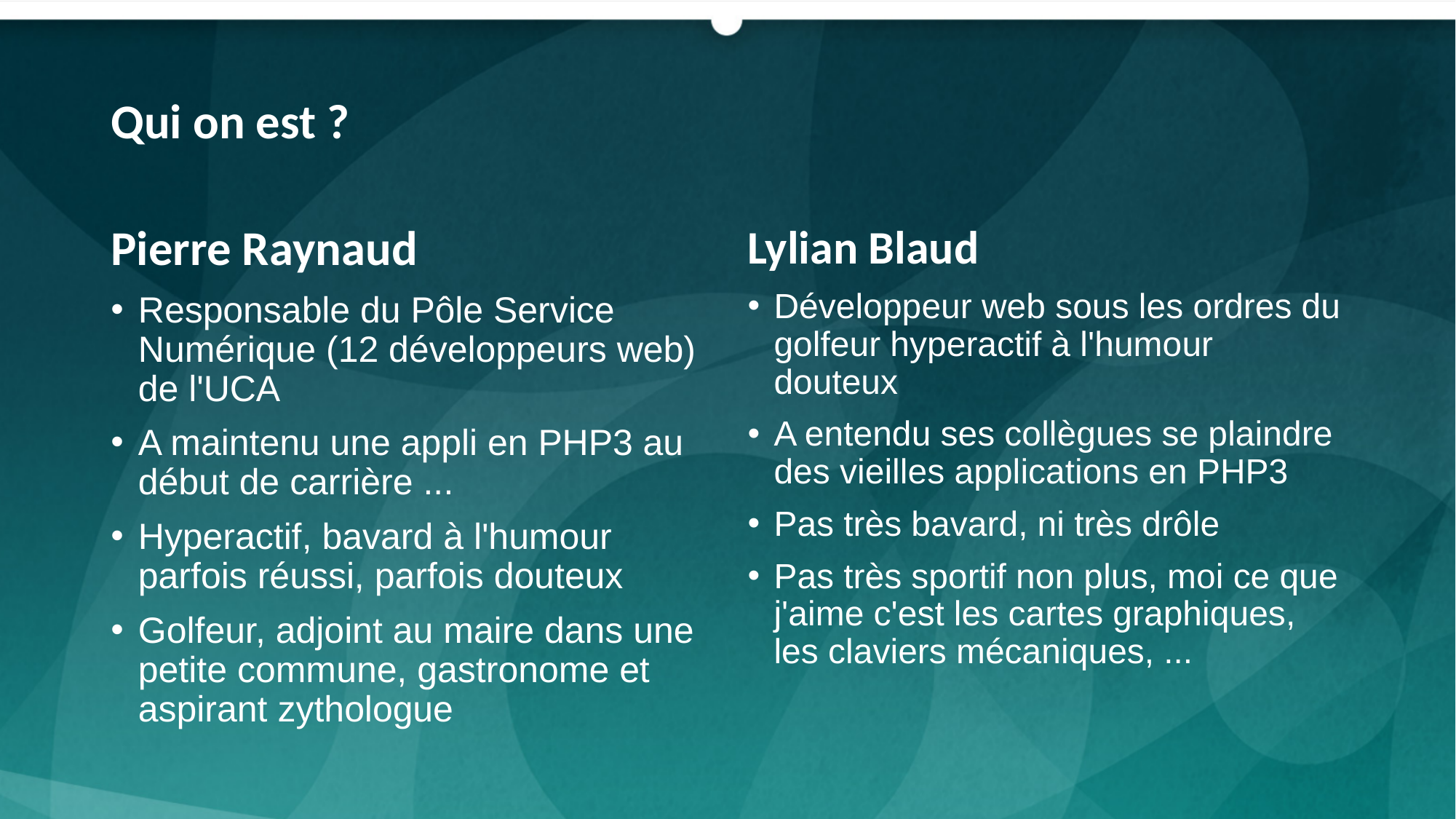

# Qui on est ?
Pierre Raynaud
Responsable du Pôle Service Numérique (12 développeurs web) de l'UCA
A maintenu une appli en PHP3 au début de carrière ...
Hyperactif, bavard à l'humour parfois réussi, parfois douteux
Golfeur, adjoint au maire dans une petite commune, gastronome et aspirant zythologue
Lylian Blaud
Développeur web sous les ordres du golfeur hyperactif à l'humour douteux
A entendu ses collègues se plaindre des vieilles applications en PHP3
Pas très bavard, ni très drôle
Pas très sportif non plus, moi ce que j'aime c'est les cartes graphiques, les claviers mécaniques, ...